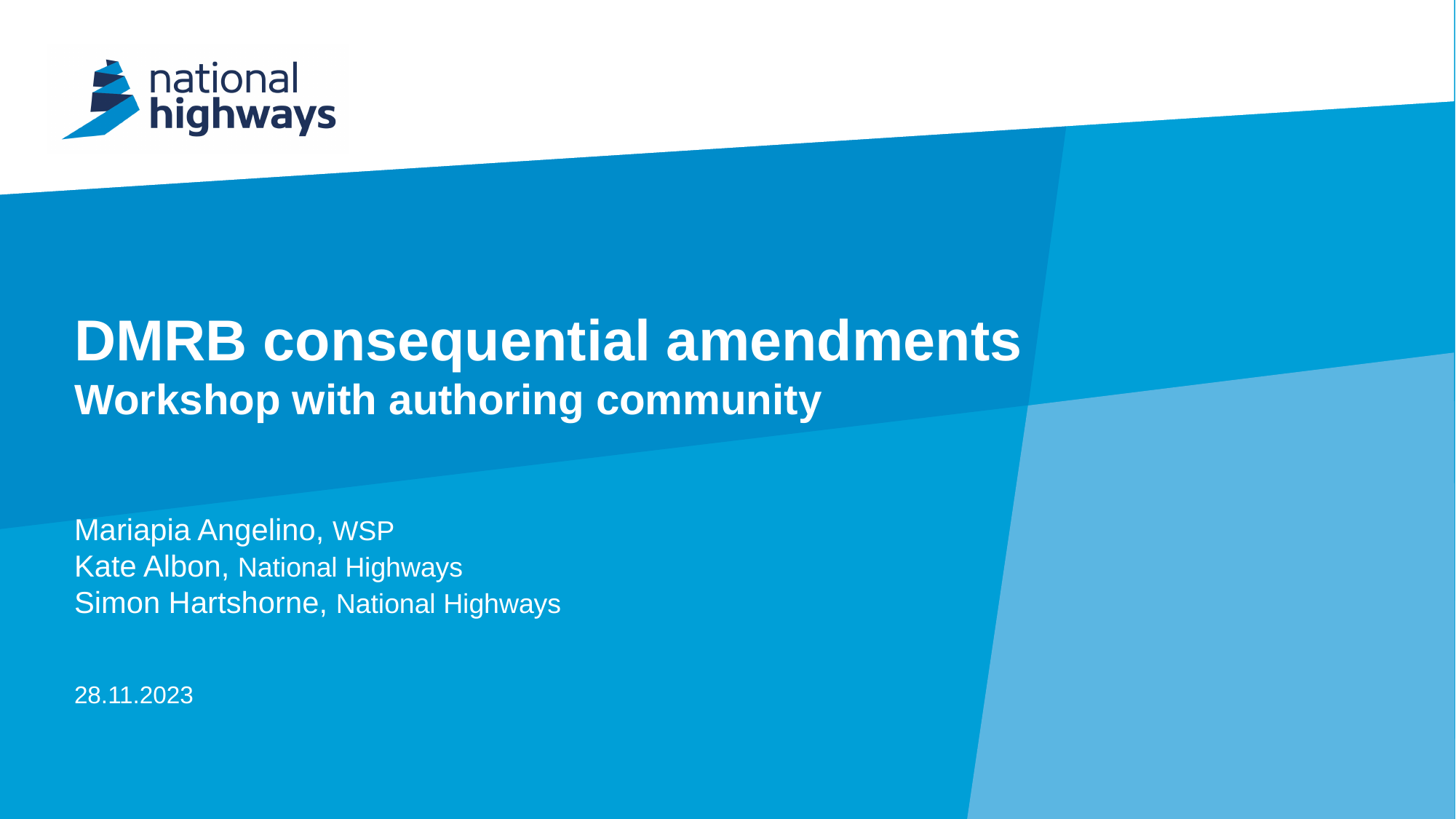

DMRB consequential amendments
Workshop with authoring community

Mariapia Angelino, WSP
Kate Albon, National Highways
Simon Hartshorne, National Highways
28.11.2023